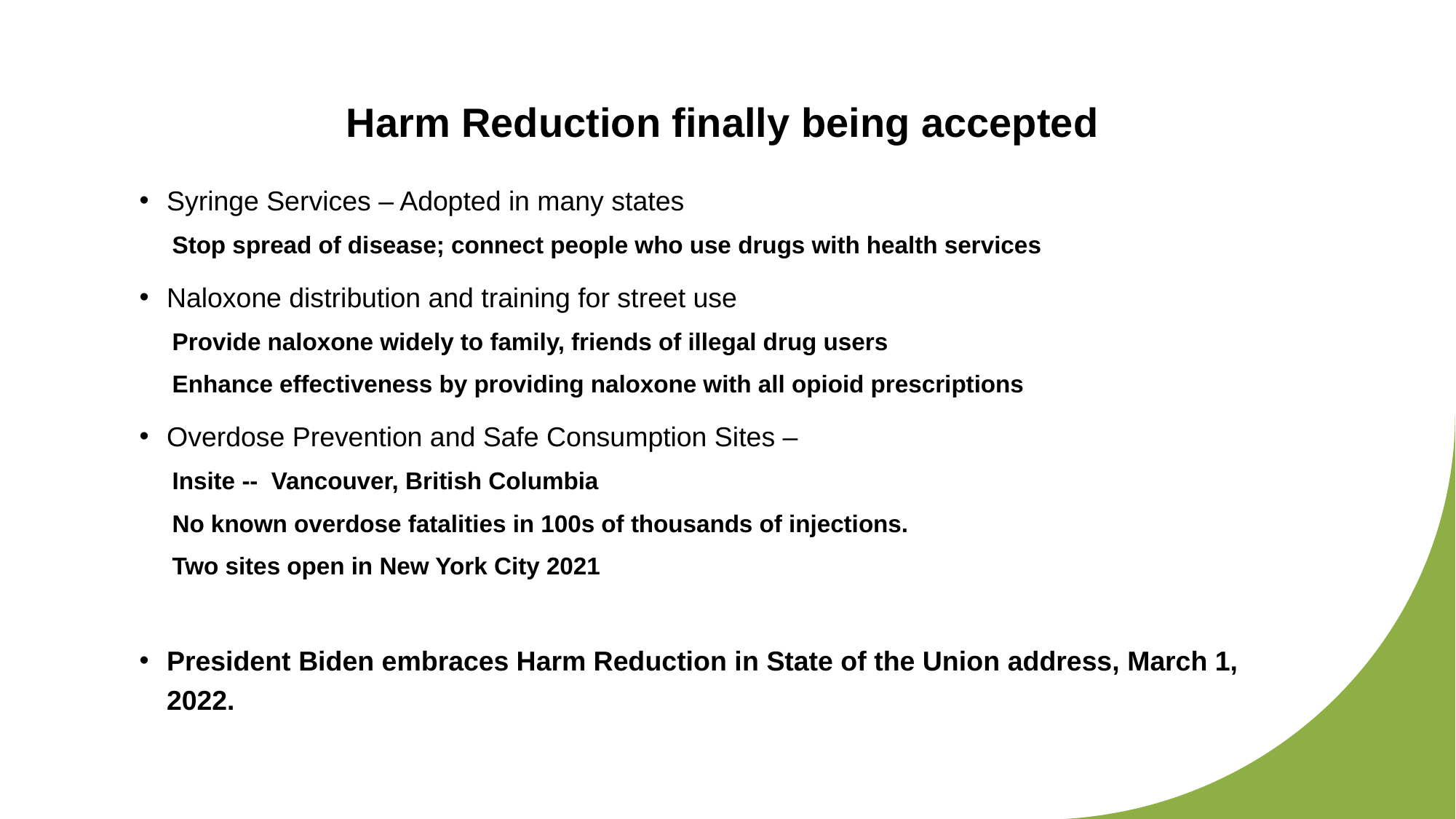

# Harm Reduction finally being accepted
Syringe Services – Adopted in many states
Stop spread of disease; connect people who use drugs with health services
Naloxone distribution and training for street use
Provide naloxone widely to family, friends of illegal drug users
Enhance effectiveness by providing naloxone with all opioid prescriptions
Overdose Prevention and Safe Consumption Sites –
Insite --  Vancouver, British Columbia
No known overdose fatalities in 100s of thousands of injections.
Two sites open in New York City 2021

President Biden embraces Harm Reduction in State of the Union address, March 1, 2022.